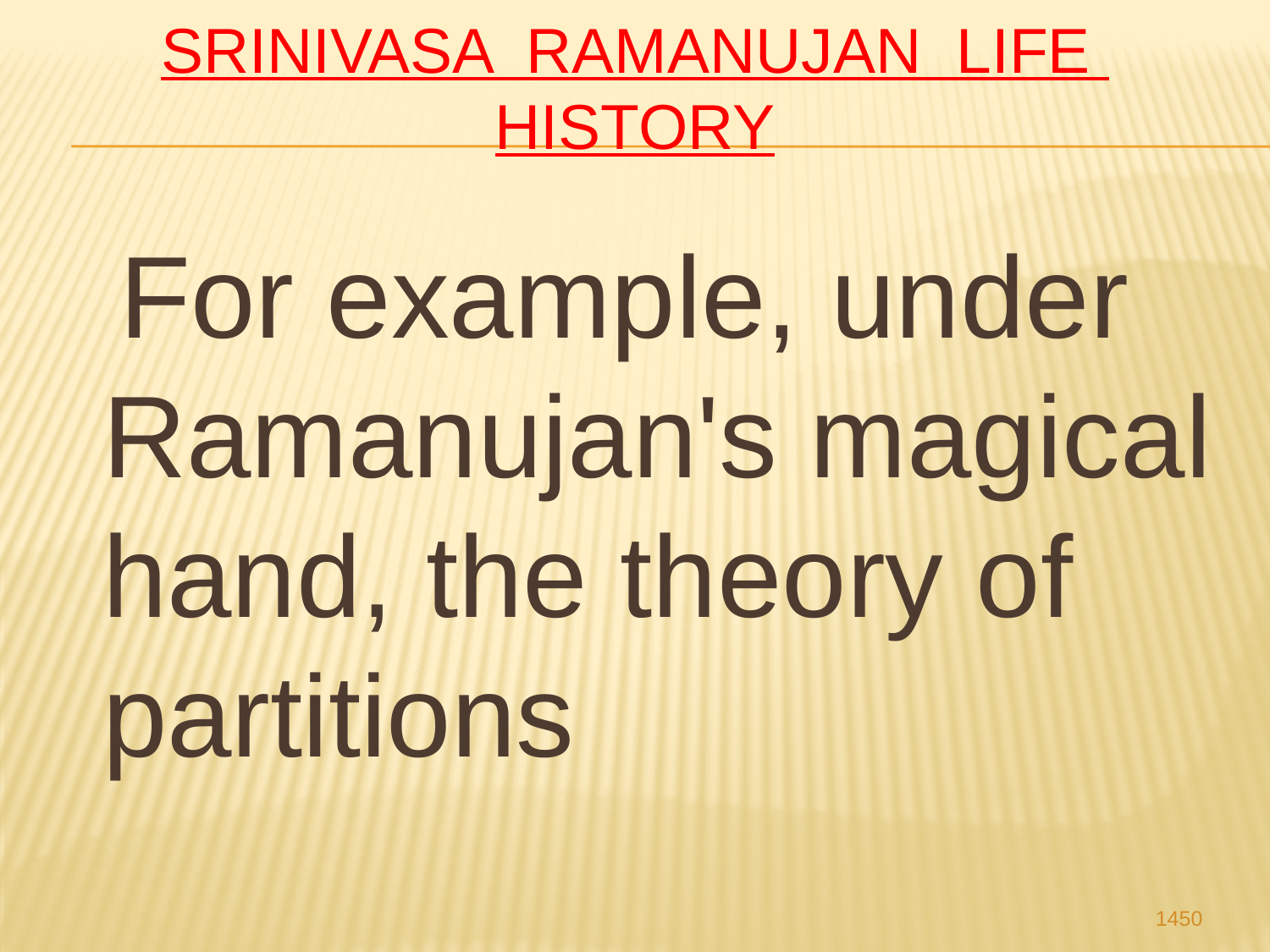

# Srinivasa  Ramanujan  life  history
  For example, under Ramanujan's magical hand, the theory of partitions

1450